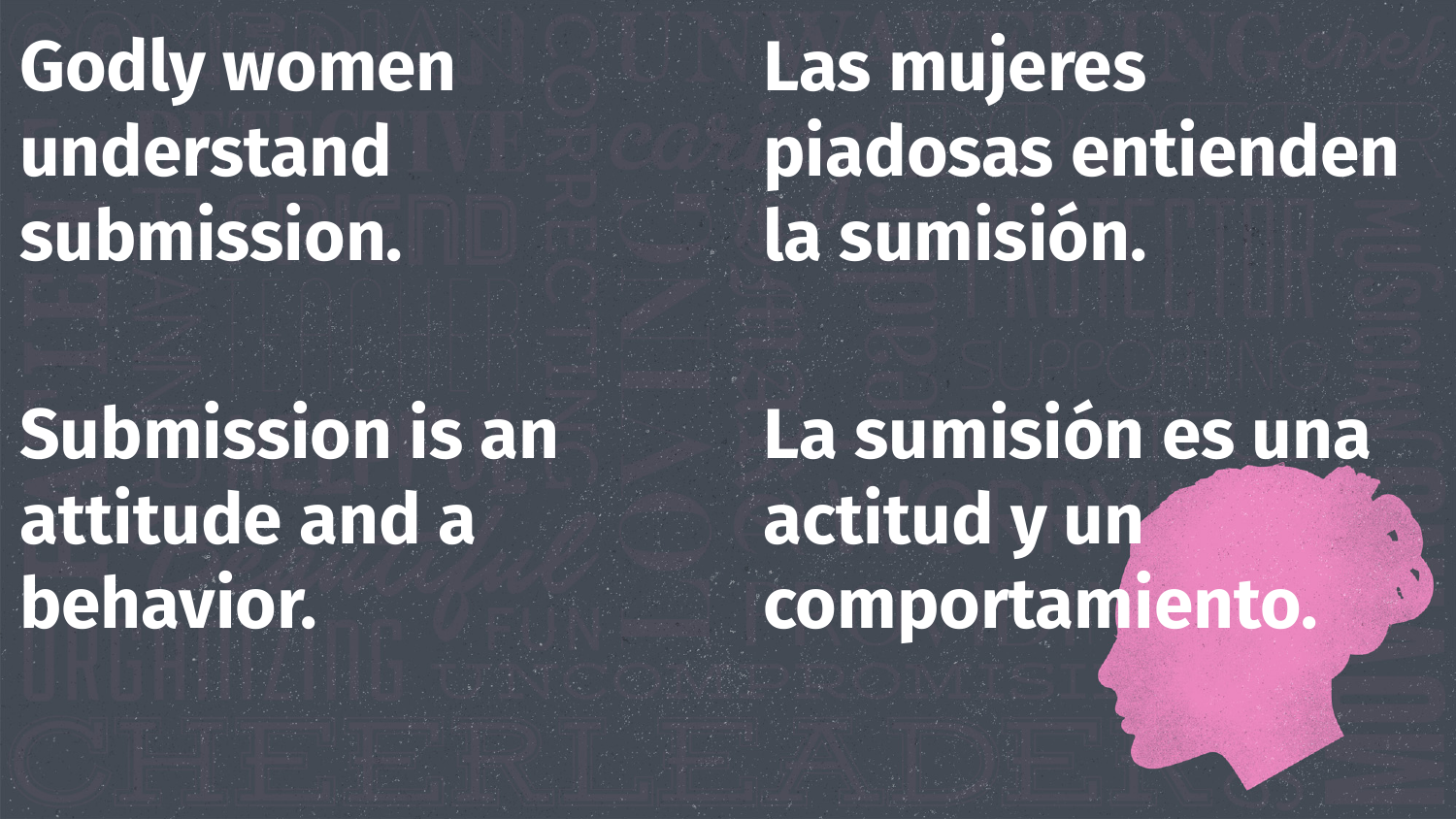

Godly women understand submission.

Submission is an attitude and a behavior.

Las mujeres piadosas entienden la sumisión.

La sumisión es una actitud y un comportamiento.